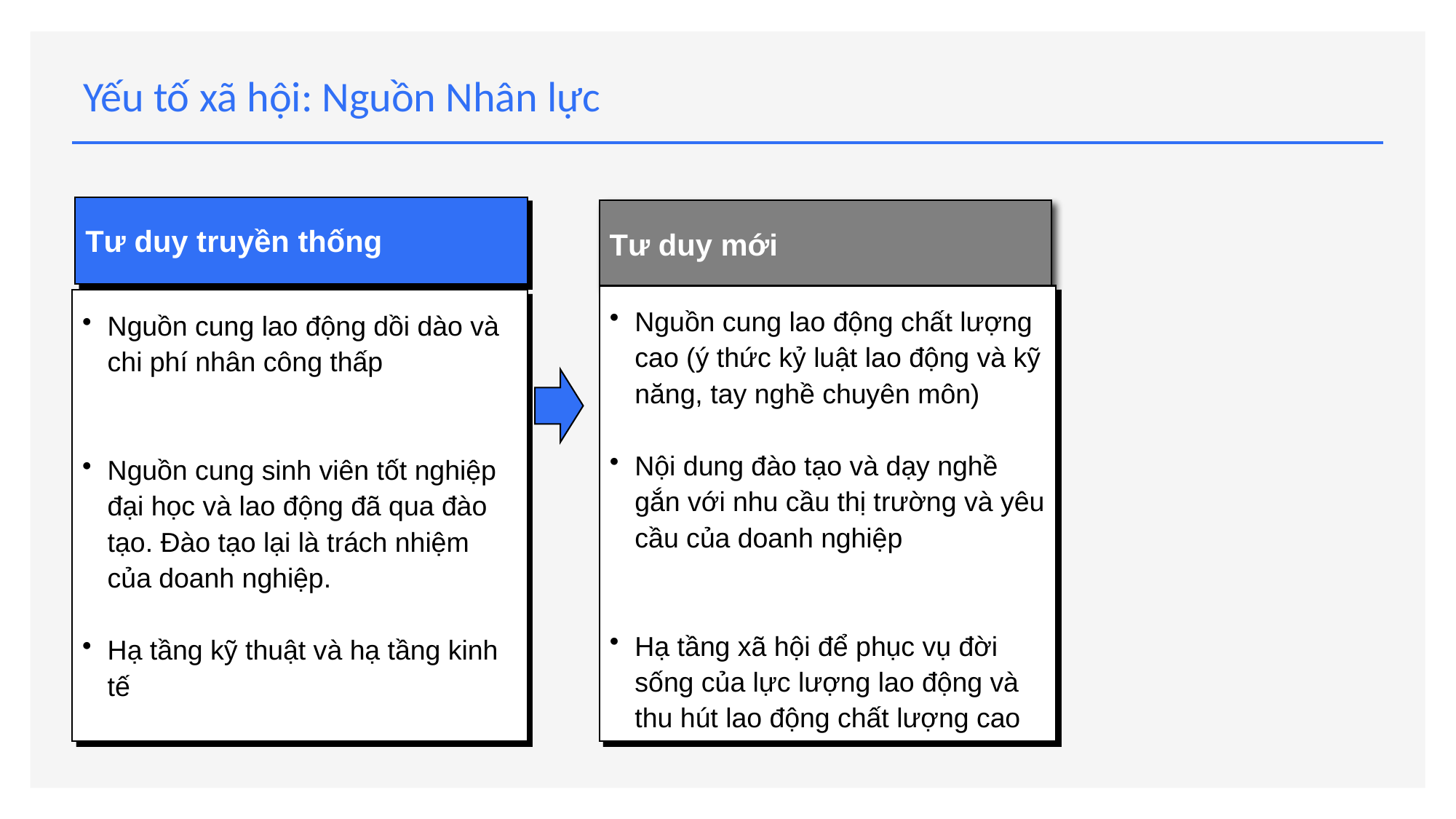

# Yếu tố xã hội: Nguồn Nhân lực
Tư duy truyền thống
Tư duy mới
Nguồn cung lao động chất lượng cao (ý thức kỷ luật lao động và kỹ năng, tay nghề chuyên môn)

Nội dung đào tạo và dạy nghề gắn với nhu cầu thị trường và yêu cầu của doanh nghiệp

Hạ tầng xã hội để phục vụ đời sống của lực lượng lao động và thu hút lao động chất lượng cao

Nguồn cung lao động dồi dào và chi phí nhân công thấp

Nguồn cung sinh viên tốt nghiệp đại học và lao động đã qua đào tạo. Đào tạo lại là trách nhiệm của doanh nghiệp.

Hạ tầng kỹ thuật và hạ tầng kinh tế